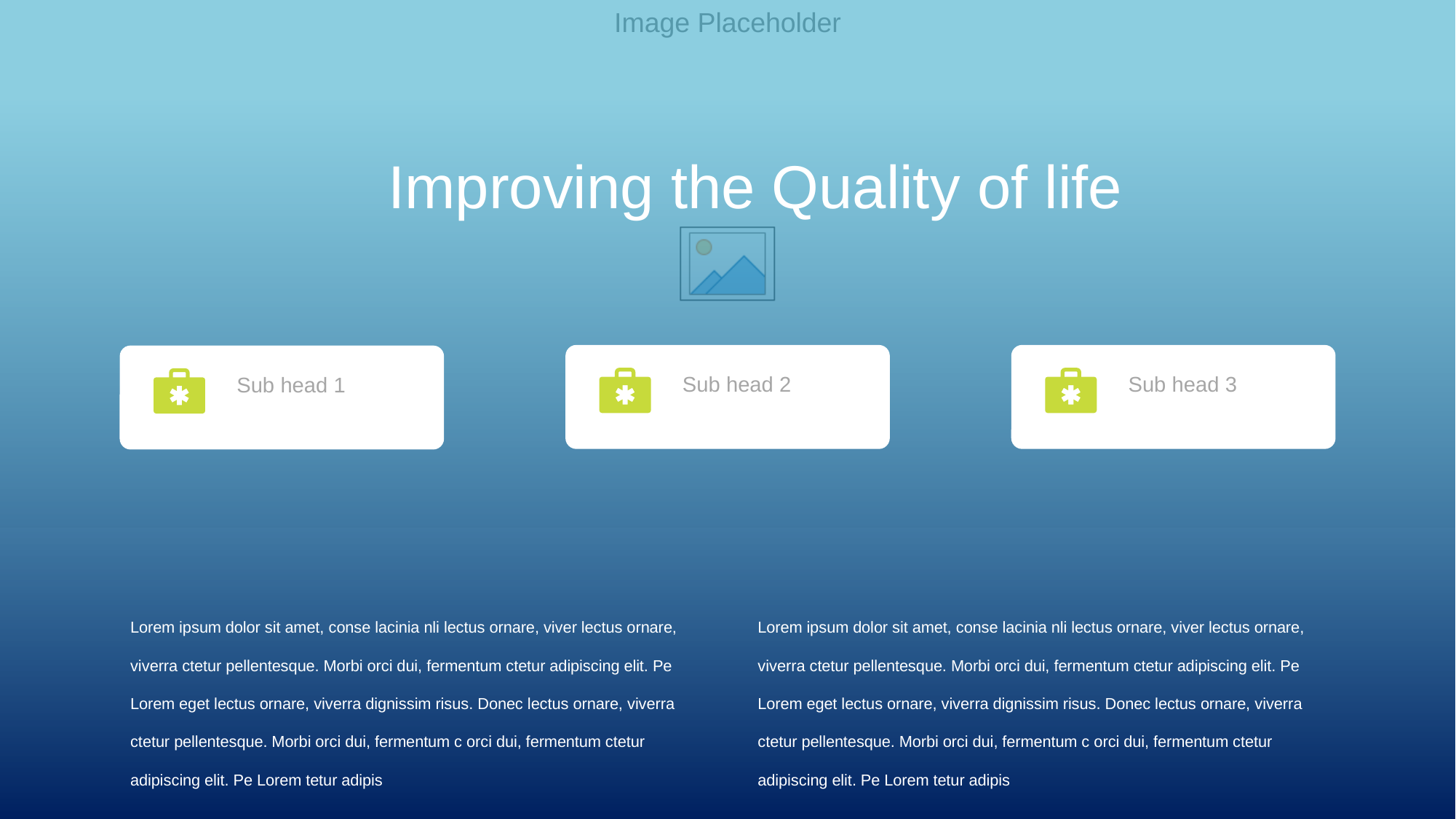

Improving the Quality of life

Sub head 2
Sub head 3
Sub head 1

Lorem ipsum dolor sit amet, conse lacinia nli lectus ornare, viver lectus ornare, viverra ctetur pellentesque. Morbi orci dui, fermentum ctetur adipiscing elit. Pe Lorem eget lectus ornare, viverra dignissim risus. Donec lectus ornare, viverra ctetur pellentesque. Morbi orci dui, fermentum c orci dui, fermentum ctetur adipiscing elit. Pe Lorem tetur adipis
Lorem ipsum dolor sit amet, conse lacinia nli lectus ornare, viver lectus ornare, viverra ctetur pellentesque. Morbi orci dui, fermentum ctetur adipiscing elit. Pe Lorem eget lectus ornare, viverra dignissim risus. Donec lectus ornare, viverra ctetur pellentesque. Morbi orci dui, fermentum c orci dui, fermentum ctetur adipiscing elit. Pe Lorem tetur adipis